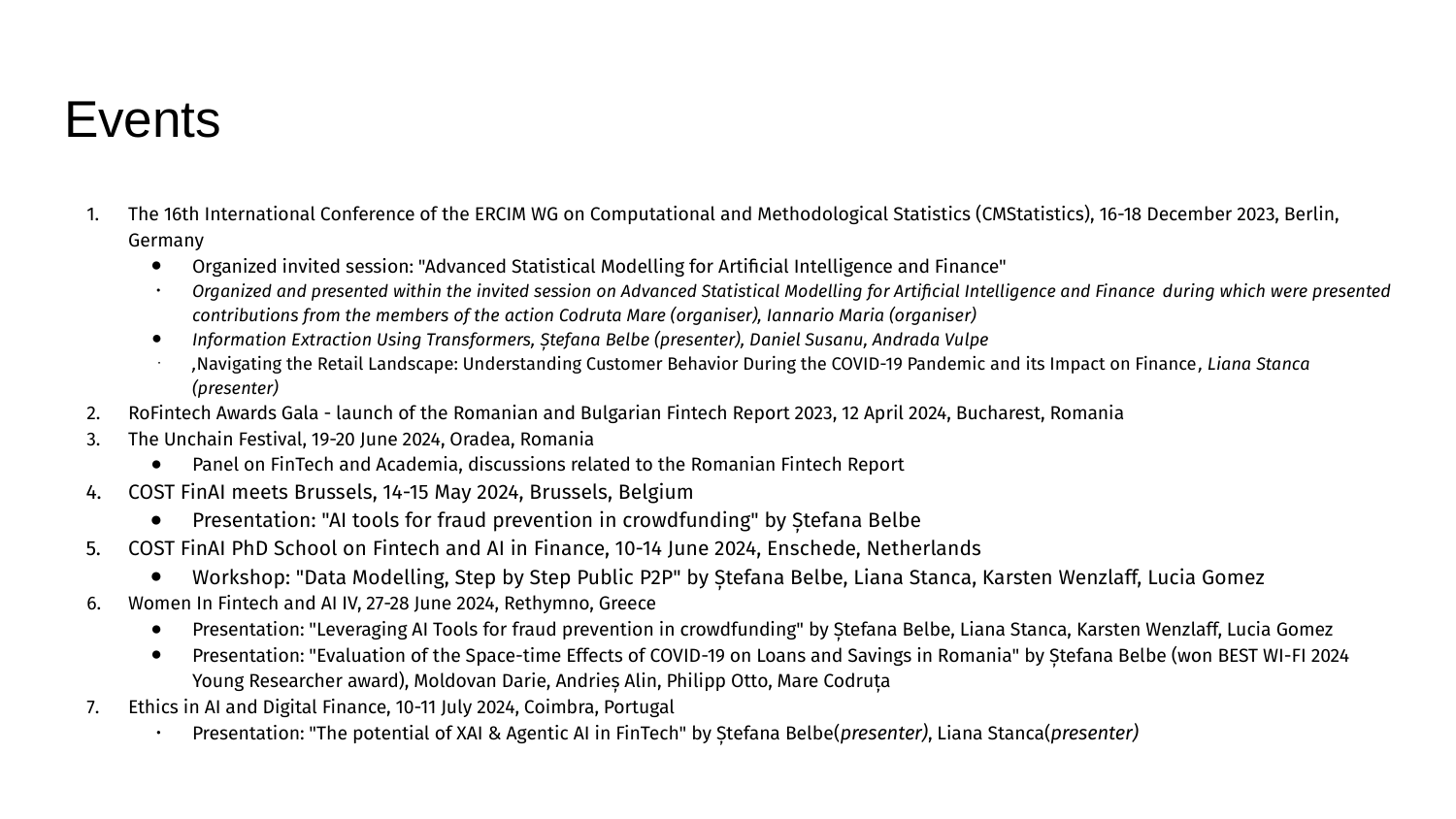

# Events

The 16th International Conference of the ERCIM WG on Computational and Methodological Statistics (CMStatistics), 16-18 December 2023, Berlin, Germany
Organized invited session: "Advanced Statistical Modelling for Artificial Intelligence and Finance"
Organized and presented within the invited session on Advanced Statistical Modelling for Artificial Intelligence and Finance during which were presented contributions from the members of the action Codruta Mare (organiser), Iannario Maria (organiser)
Information Extraction Using Transformers, Ștefana Belbe (presenter), Daniel Susanu, Andrada Vulpe
,Navigating the Retail Landscape: Understanding Customer Behavior During the COVID-19 Pandemic and its Impact on Finance, Liana Stanca  (presenter)
RoFintech Awards Gala - launch of the Romanian and Bulgarian Fintech Report 2023, 12 April 2024, Bucharest, Romania
The Unchain Festival, 19-20 June 2024, Oradea, Romania
Panel on FinTech and Academia, discussions related to the Romanian Fintech Report
COST FinAI meets Brussels, 14-15 May 2024, Brussels, Belgium
Presentation: "AI tools for fraud prevention in crowdfunding" by Ștefana Belbe
COST FinAI PhD School on Fintech and AI in Finance, 10-14 June 2024, Enschede, Netherlands
Workshop: "Data Modelling, Step by Step Public P2P" by Ștefana Belbe, Liana Stanca, Karsten Wenzlaff, Lucia Gomez
Women In Fintech and AI IV, 27-28 June 2024, Rethymno, Greece
Presentation: "Leveraging AI Tools for fraud prevention in crowdfunding" by Ștefana Belbe, Liana Stanca, Karsten Wenzlaff, Lucia Gomez
Presentation: "Evaluation of the Space-time Effects of COVID-19 on Loans and Savings in Romania" by Ștefana Belbe (won BEST WI-FI 2024 Young Researcher award), Moldovan Darie, Andrieș Alin, Philipp Otto, Mare Codruța
Ethics in AI and Digital Finance, 10-11 July 2024, Coimbra, Portugal
Presentation: "The potential of XAI & Agentic AI in FinTech" by Ștefana Belbe(presenter), Liana Stanca(presenter)